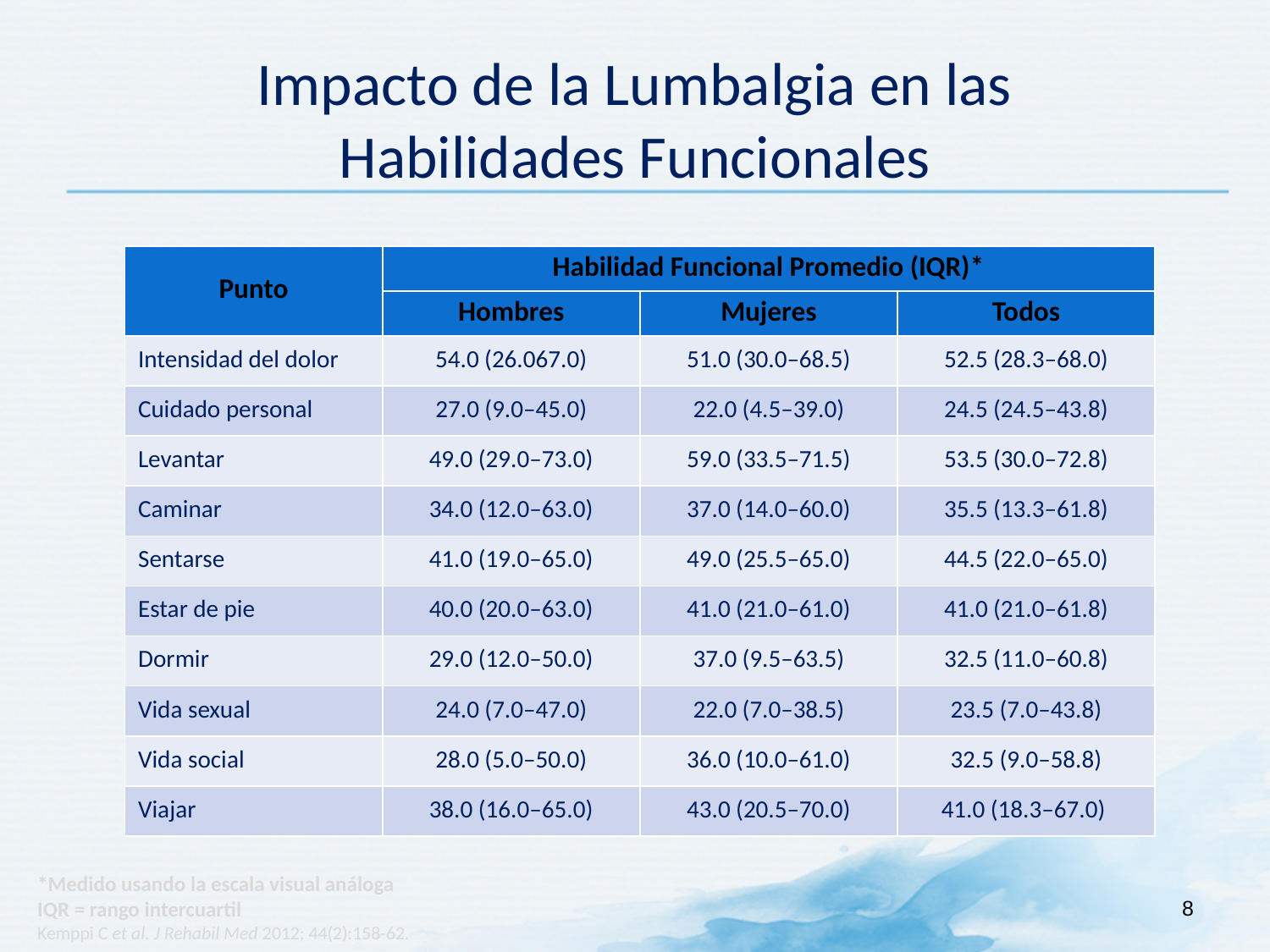

# Impacto de la Lumbalgia en las Habilidades Funcionales
| Punto | Habilidad Funcional Promedio (IQR)\* |  |  |
| --- | --- | --- | --- |
|  | Hombres | Mujeres | Todos |
| Intensidad del dolor | 54.0 (26.067.0) | 51.0 (30.0–68.5) | 52.5 (28.3–68.0) |
| Cuidado personal | 27.0 (9.0–45.0) | 22.0 (4.5–39.0) | 24.5 (24.5–43.8) |
| Levantar | 49.0 (29.0–73.0) | 59.0 (33.5–71.5) | 53.5 (30.0–72.8) |
| Caminar | 34.0 (12.0–63.0) | 37.0 (14.0–60.0) | 35.5 (13.3–61.8) |
| Sentarse | 41.0 (19.0–65.0) | 49.0 (25.5–65.0) | 44.5 (22.0–65.0) |
| Estar de pie | 40.0 (20.0–63.0) | 41.0 (21.0–61.0) | 41.0 (21.0–61.8) |
| Dormir | 29.0 (12.0–50.0) | 37.0 (9.5–63.5) | 32.5 (11.0–60.8) |
| Vida sexual | 24.0 (7.0–47.0) | 22.0 (7.0–38.5) | 23.5 (7.0–43.8) |
| Vida social | 28.0 (5.0–50.0) | 36.0 (10.0–61.0) | 32.5 (9.0–58.8) |
| Viajar | 38.0 (16.0–65.0) | 43.0 (20.5–70.0) | 41.0 (18.3–67.0) |
*Medido usando la escala visual análoga
IQR = rango intercuartil
Kemppi C et al. J Rehabil Med 2012; 44(2):158-62.
8